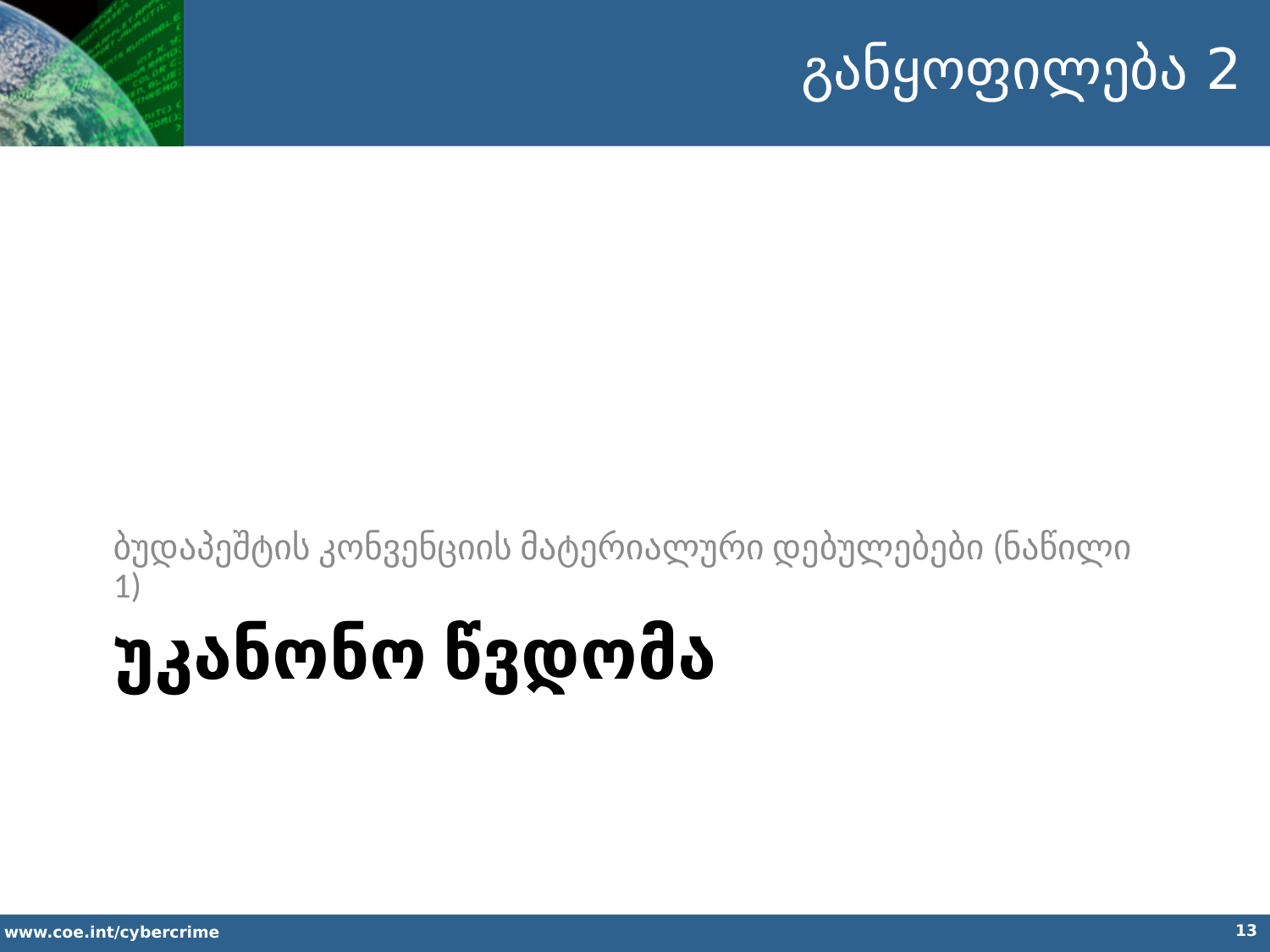

განყოფილება 2
ბუდაპეშტის კონვენციის მატერიალური დებულებები (ნაწილი 1)
# უკანონო წვდომა